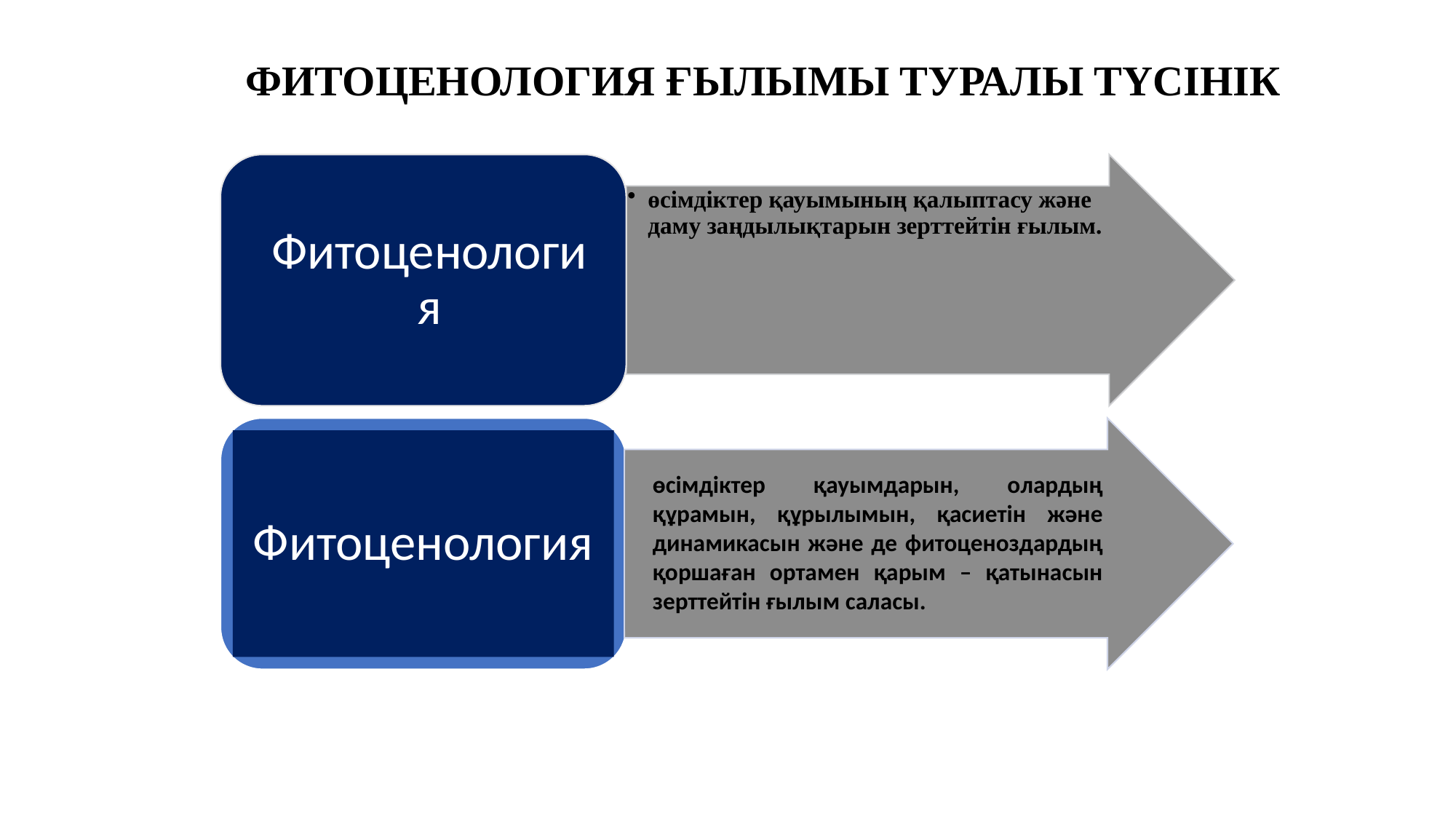

# Фитоценология ғылымы туралы түсінік
өсімдіктер қауымының қалыптасу және даму заңдылықтарын зерттейтін ғылым.
Фитоценология

Фитоценология

өсімдіктер қауымдарын, олардың құрамын, құрылымын, қасиетін және динамикасын және де фитоценоздардың қоршаған ортамен қарым – қатынасын зерттейтін ғылым саласы.